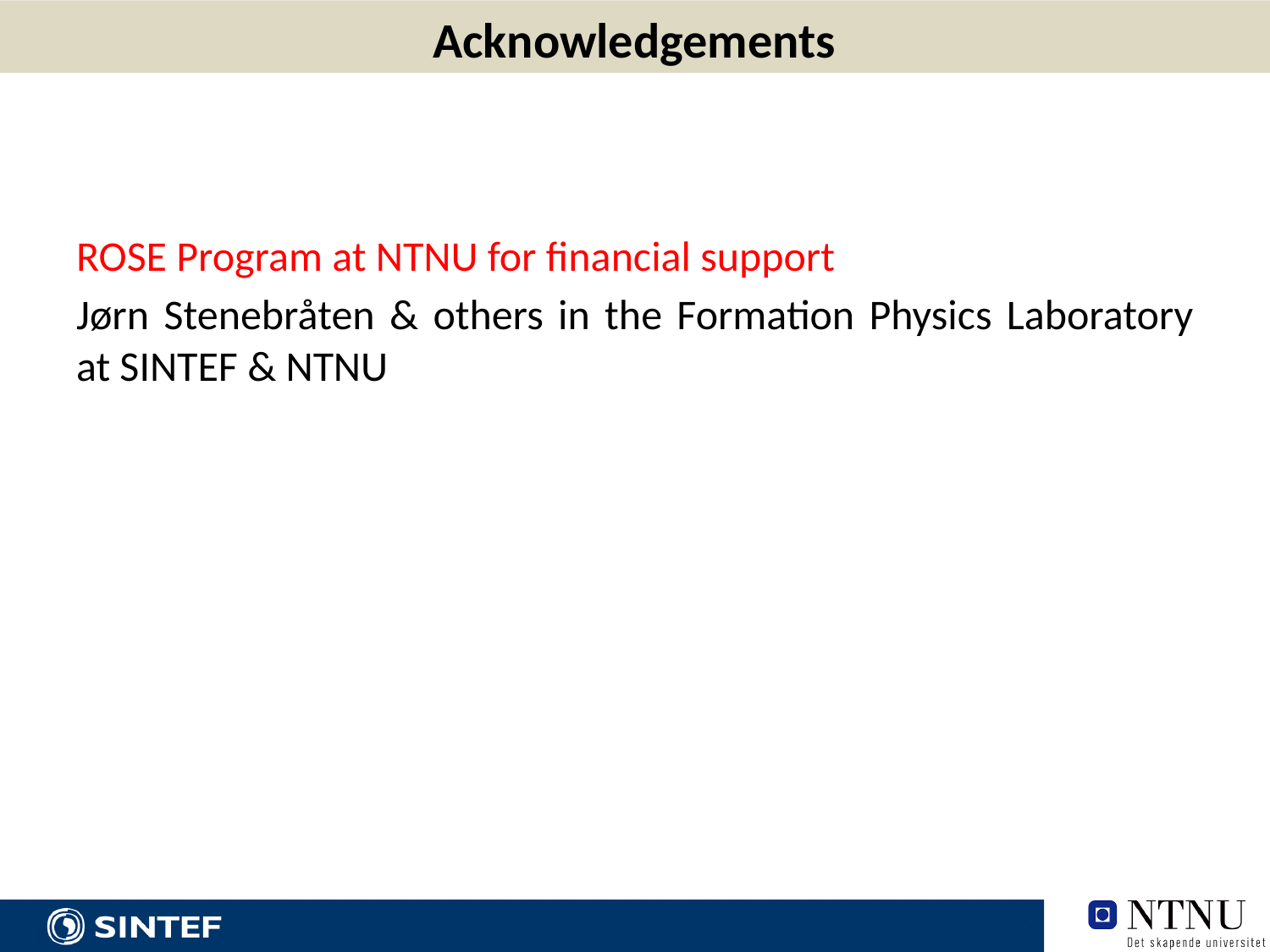

Acknowledgements
ROSE Program at NTNU for financial support
Jørn Stenebråten & others in the Formation Physics Laboratory at SINTEF & NTNU